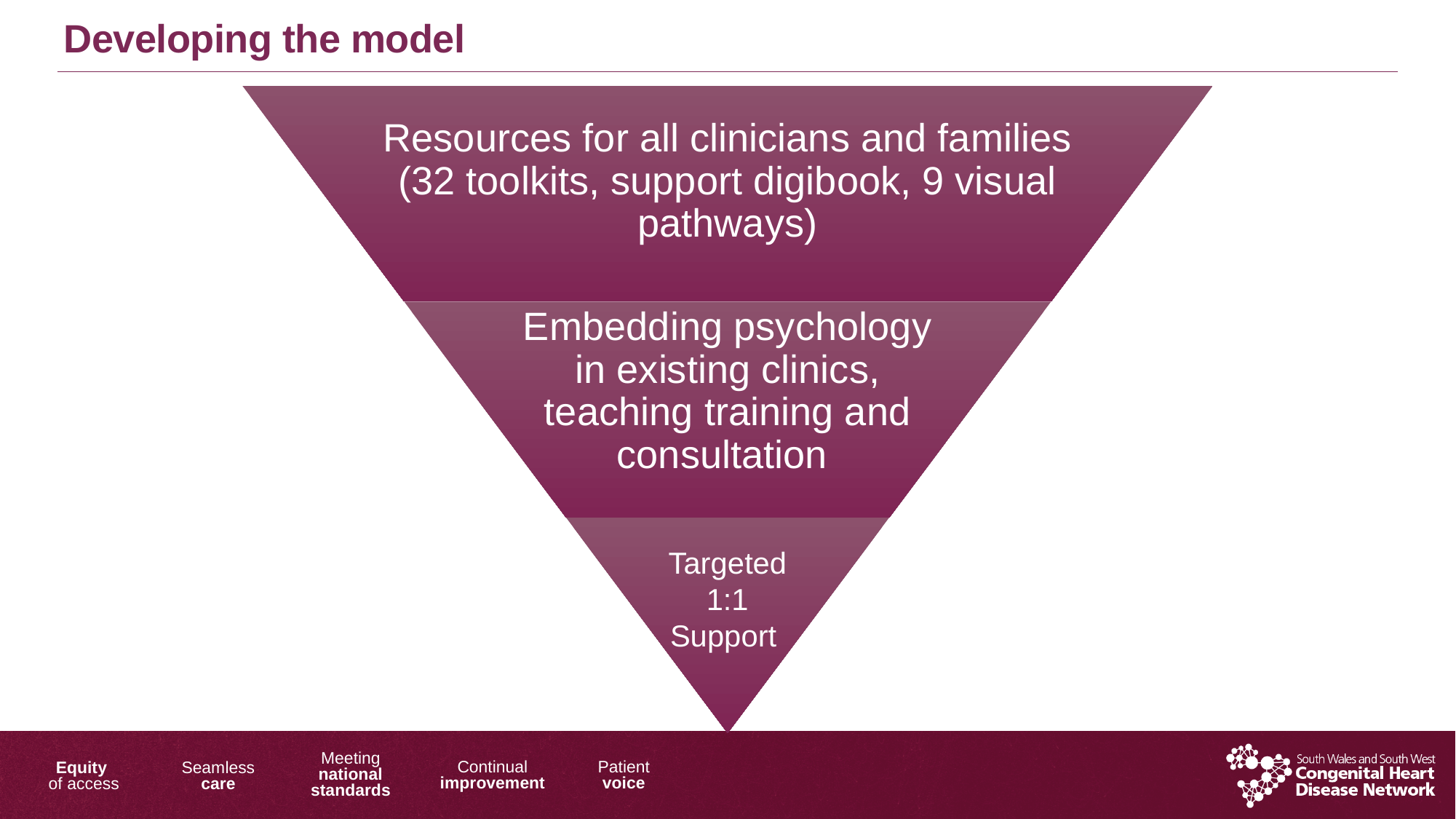

Developing the model
Resources for all clinicians and families (32 toolkits, support digibook, 9 visual pathways)
Embedding psychology in existing clinics, teaching training and consultation

Targeted 1:1 Support
2/1/2019